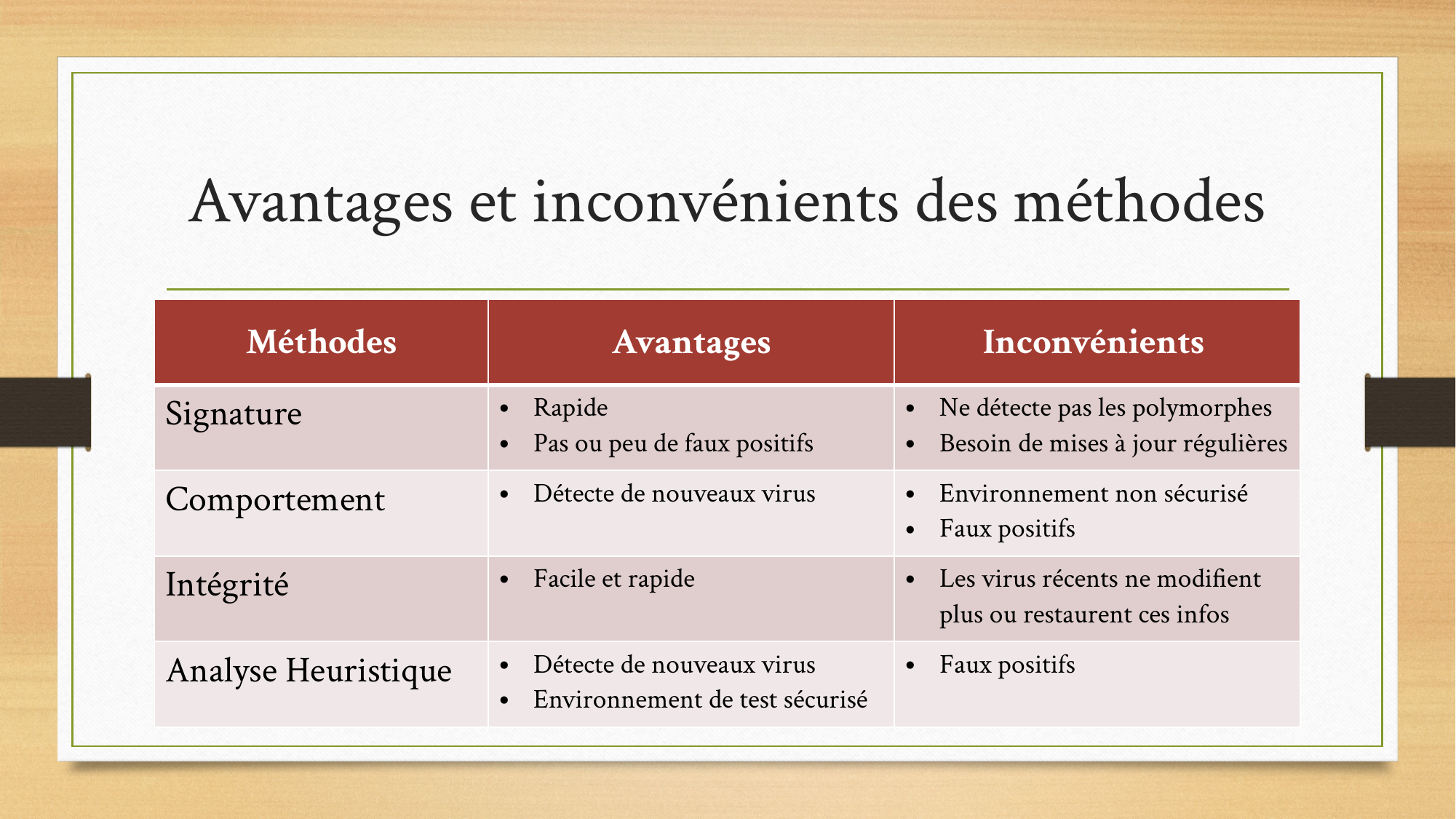

# Avantages et inconvénients des méthodes
| Méthodes | Avantages | Inconvénients |
| --- | --- | --- |
| Signature | Rapide Pas ou peu de faux positifs | Ne détecte pas les polymorphes Besoin de mises à jour régulières |
| Comportement | Détecte de nouveaux virus | Environnement non sécurisé Faux positifs |
| Intégrité | Facile et rapide | Les virus récents ne modifient plus ou restaurent ces infos |
| Analyse Heuristique | Détecte de nouveaux virus Environnement de test sécurisé | Faux positifs |